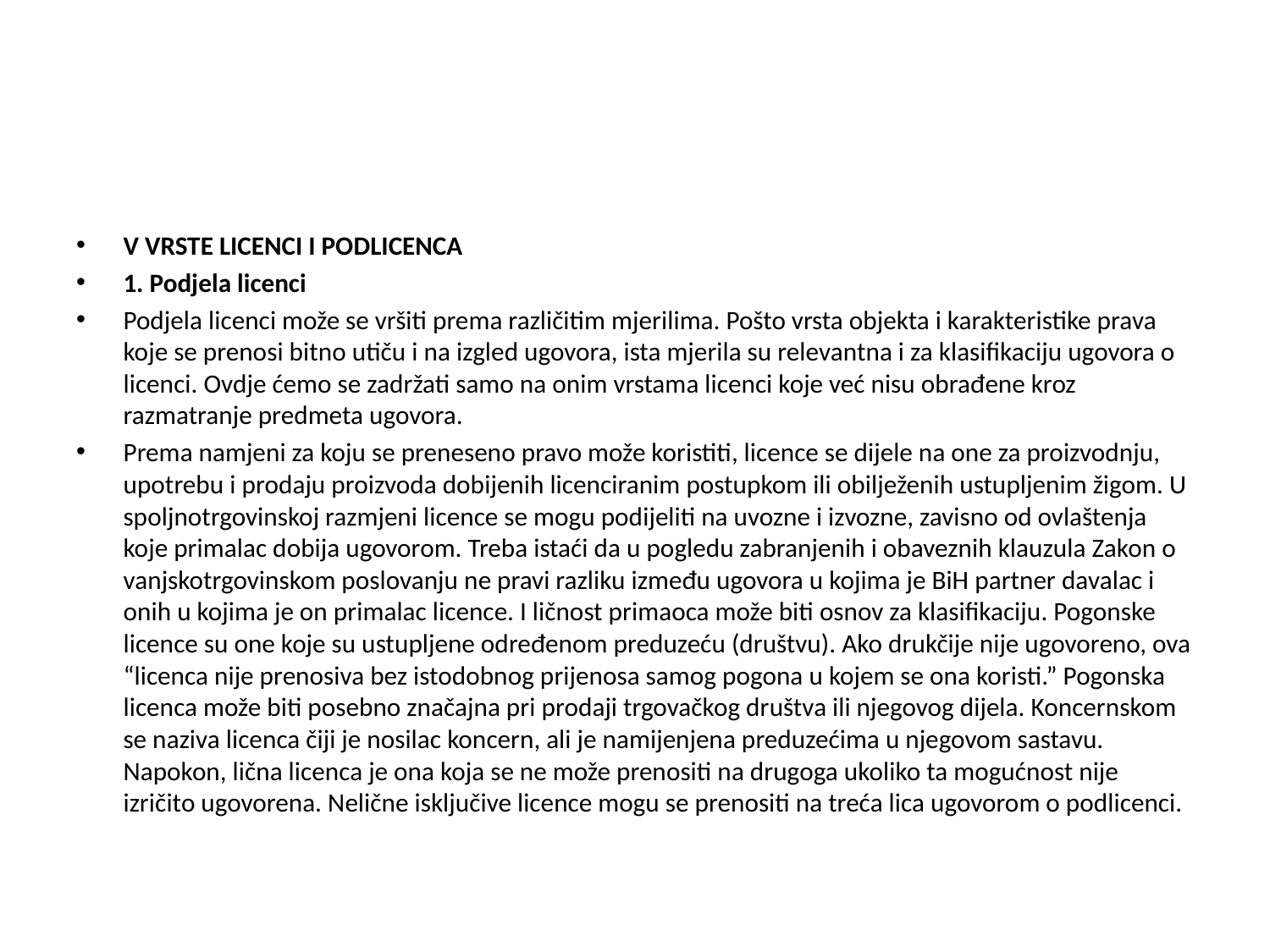

#
V VRSTE LICENCI I PODLICENCA
1. Podjela licenci
Podjela licenci može se vršiti prema različitim mjerilima. Pošto vrsta objekta i karakteristike prava koje se prenosi bitno utiču i na izgled ugovora, ista mjerila su relevantna i za klasifikaciju ugovora o licenci. Ovdje ćemo se zadržati samo na onim vrstama licenci koje već nisu obrađene kroz razmatranje predmeta ugovora.
Prema namjeni za koju se preneseno pravo može koristiti, licence se dijele na one za proizvodnju, upotrebu i prodaju proizvoda dobijenih licenciranim postupkom ili obilježenih ustupljenim žigom. U spoljnotrgovinskoj razmjeni licence se mogu podijeliti na uvozne i izvozne, zavisno od ovlaštenja koje primalac dobija ugovorom. Treba istaći da u pogledu zabranjenih i obaveznih klauzula Zakon o vanjskotrgovinskom poslovanju ne pravi razliku između ugovora u kojima je BiH partner davalac i onih u kojima je on primalac licence. I ličnost primaoca može biti osnov za klasifikaciju. Pogonske licence su one koje su ustupljene određenom preduzeću (društvu). Ako drukčije nije ugovoreno, ova “licenca nije prenosiva bez istodobnog prijenosa samog pogona u kojem se ona koristi.” Pogonska licenca može biti posebno značajna pri prodaji trgovačkog društva ili njegovog dijela. Koncernskom se naziva licenca čiji je nosilac koncern, ali je namijenjena preduzećima u njegovom sastavu. Napokon, lična licenca je ona koja se ne može prenositi na drugoga ukoliko ta mogućnost nije izričito ugovorena. Nelične isključive licence mogu se prenositi na treća lica ugovorom o podlicenci.